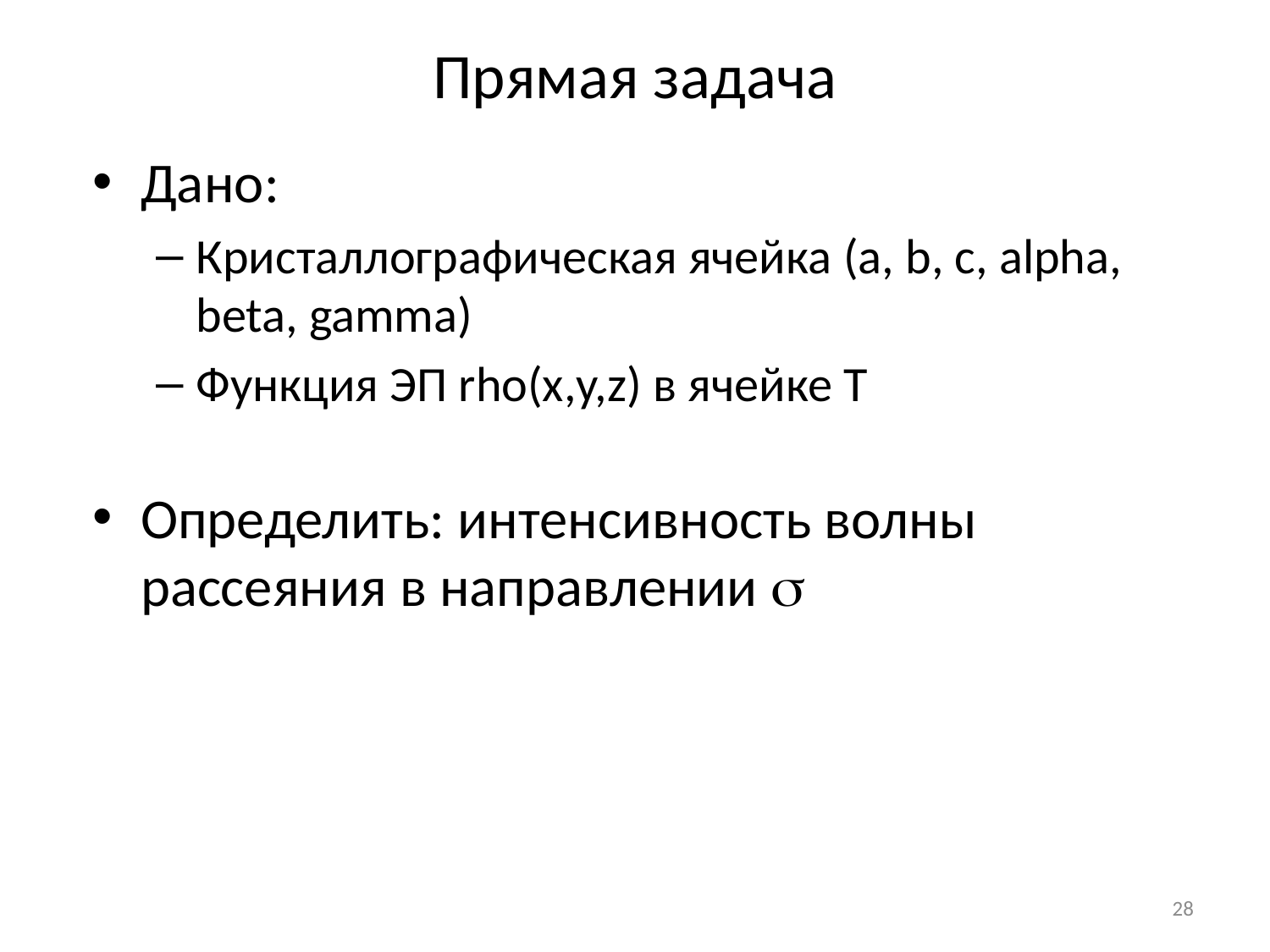

# Прямая задача
Дано:
Кристаллографическая ячейка (a, b, c, alpha, beta, gamma)
Функция ЭП rho(x,y,z) в ячейке T
Определить: интенсивность волны рассеяния в направлении σ
28